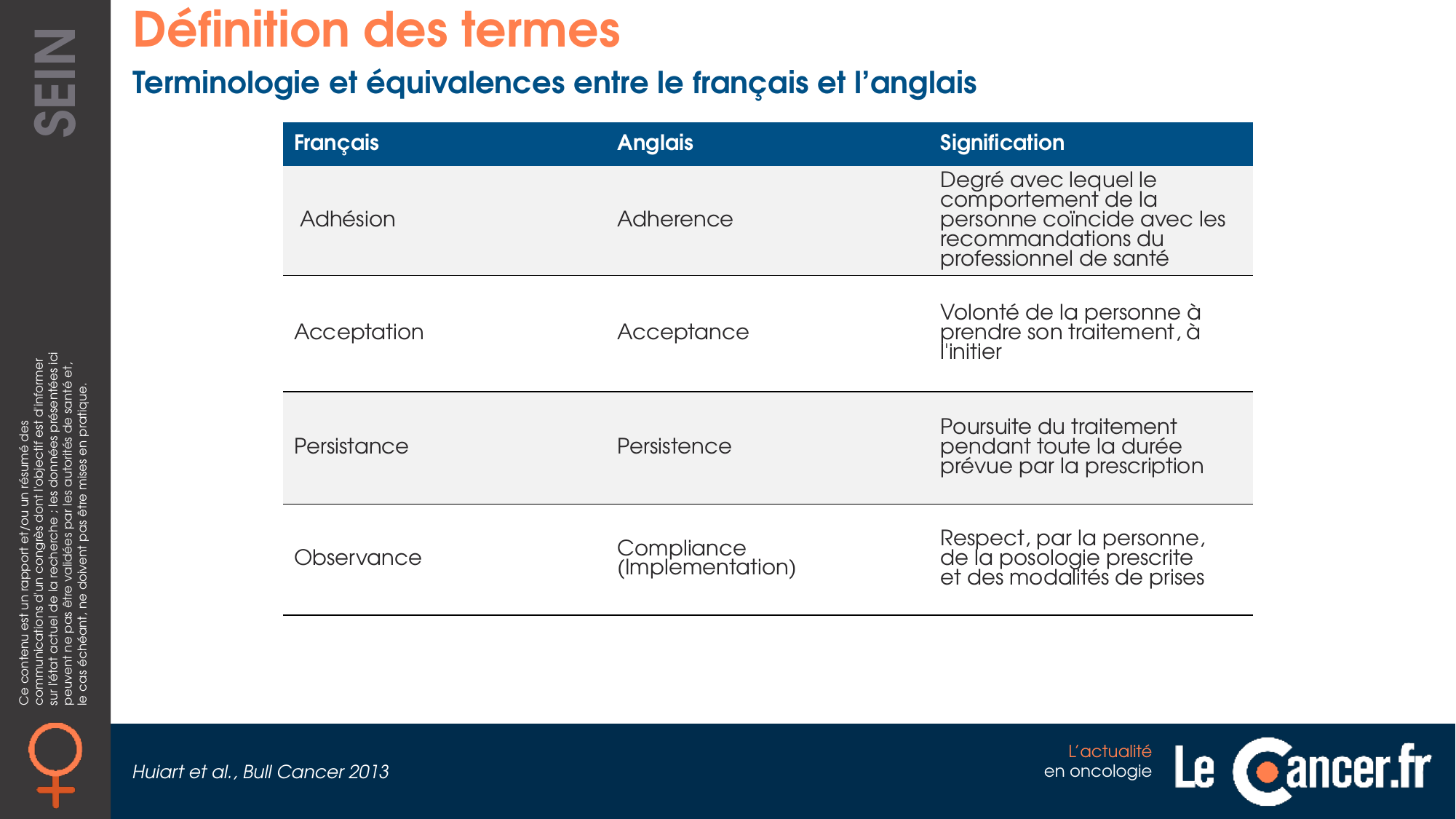

Définition des termes
Terminologie et équivalences entre le français et l’anglais

| Français | Anglais | Signification |
| --- | --- | --- |
| Adhésion | Adherence | Degré avec lequel le comportement de la personne coïncide avec les recommandations du professionnel de santé |
| Acceptation | Acceptance | Volonté de la personne à prendre son traitement, à l'initier |
| Persistance | Persistence | Poursuite du traitement pendant toute la durée prévue par la prescription |
| Observance | Compliance (Implementation) | Respect, par la personne, de la posologie prescrite et des modalités de prises |
Huiart et al., Bull Cancer 2013